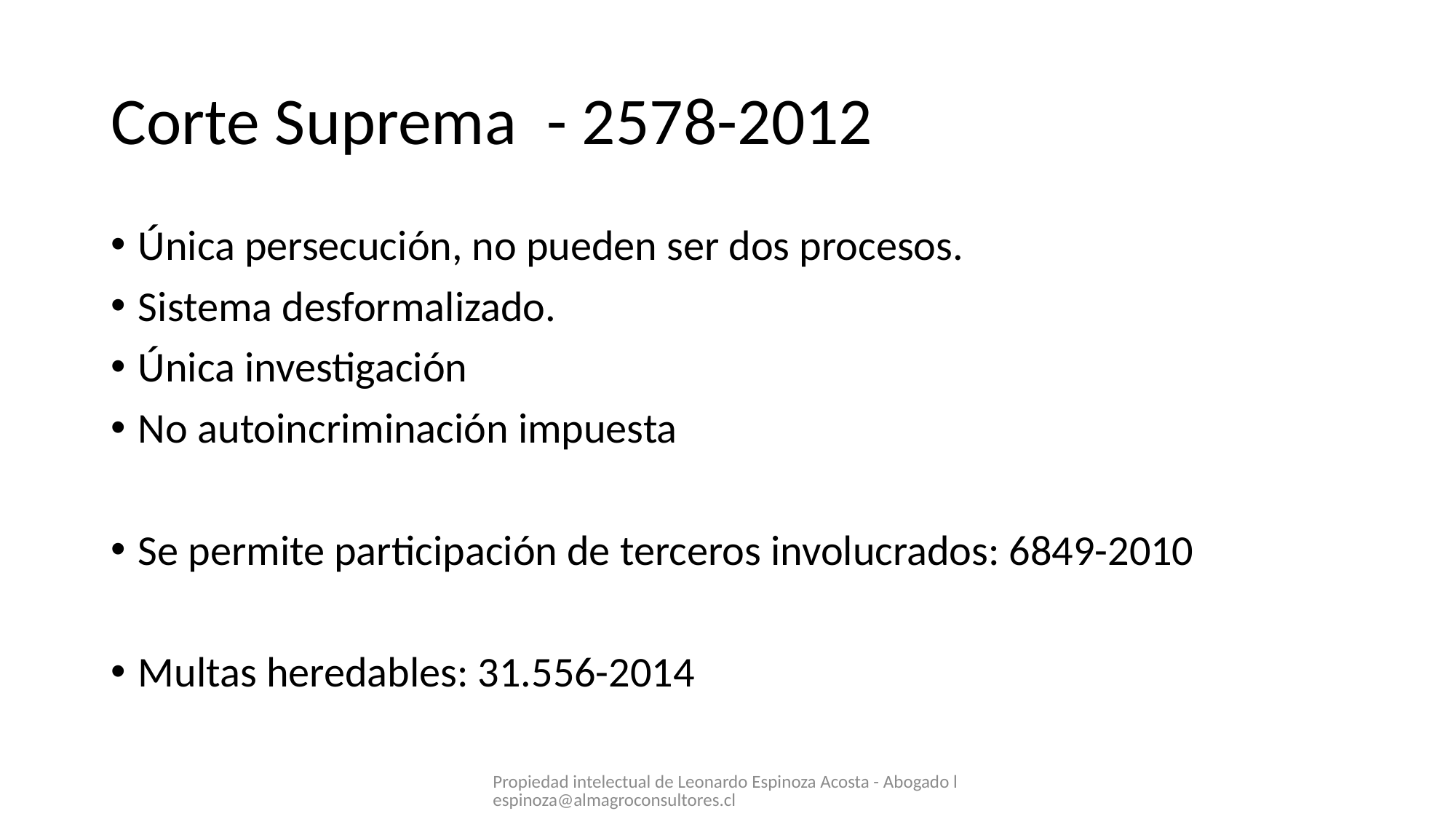

# Corte Suprema  - 2578-2012
Única persecución, no pueden ser dos procesos.
Sistema desformalizado.
Única investigación
No autoincriminación impuesta

Se permite participación de terceros involucrados: 6849-2010

Multas heredables: 31.556-2014
Propiedad intelectual de Leonardo Espinoza Acosta - Abogado lespinoza@almagroconsultores.cl